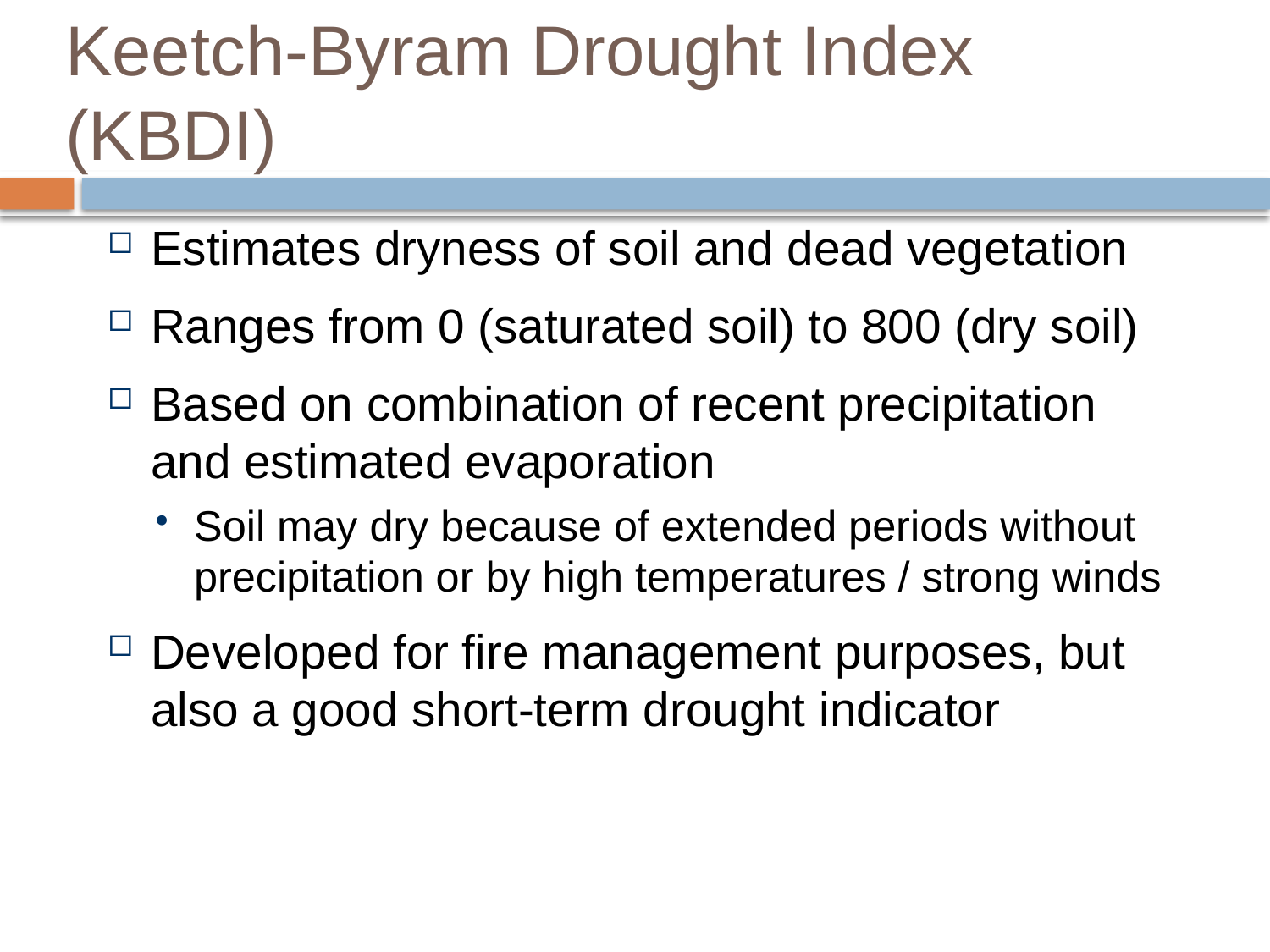

# Keetch-Byram Drought Index (KBDI)
Estimates dryness of soil and dead vegetation
Ranges from 0 (saturated soil) to 800 (dry soil)
Based on combination of recent precipitation and estimated evaporation
Soil may dry because of extended periods without precipitation or by high temperatures / strong winds
Developed for fire management purposes, but also a good short-term drought indicator